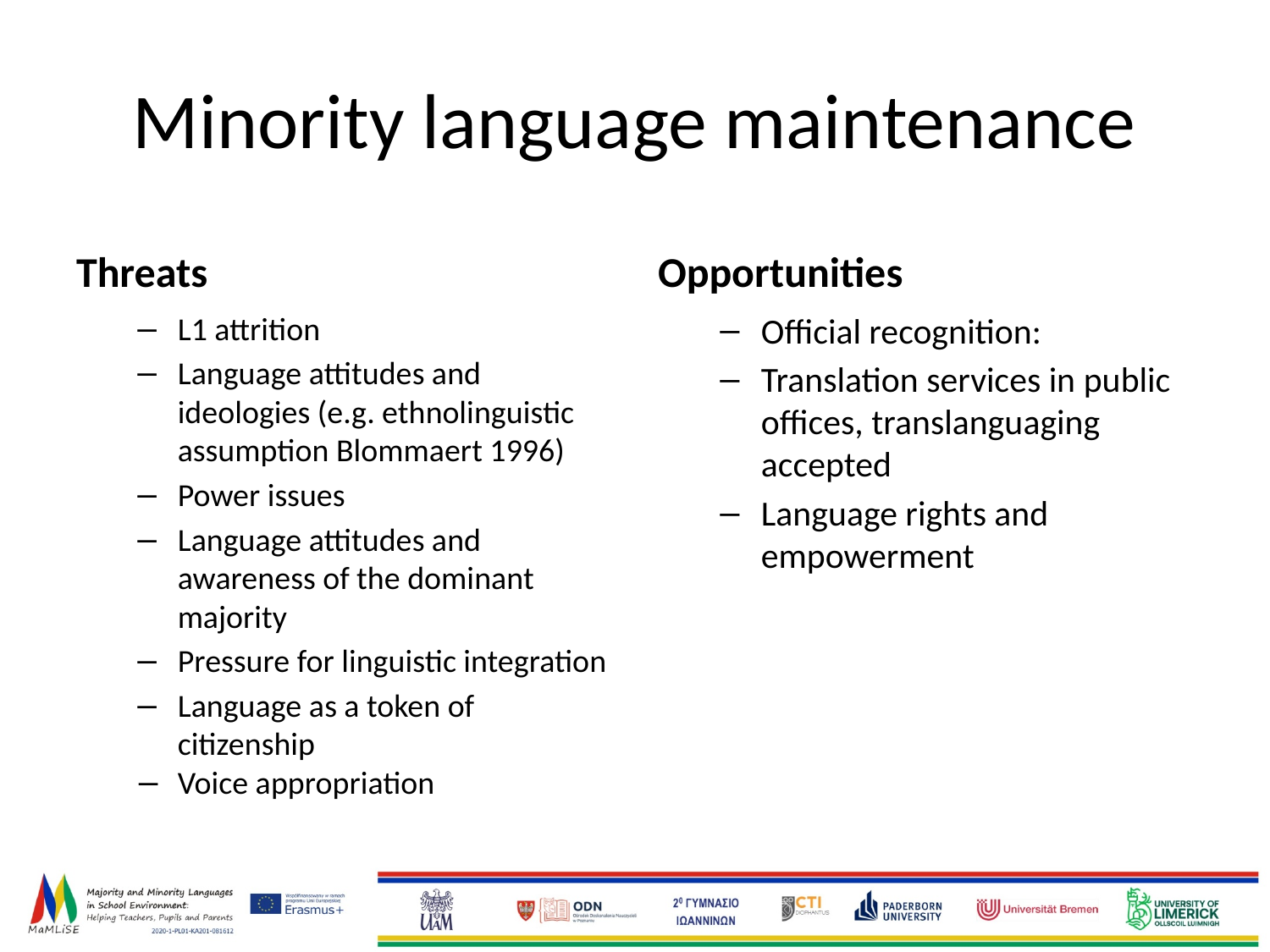

# Minority language maintenance
Threats
Opportunities
L1 attrition
Language attitudes and ideologies (e.g. ethnolinguistic assumption Blommaert 1996)
Power issues
Language attitudes and awareness of the dominant majority
Pressure for linguistic integration
Language as a token of citizenship
Voice appropriation

Official recognition:
Translation services in public offices, translanguaging accepted
Language rights and empowerment